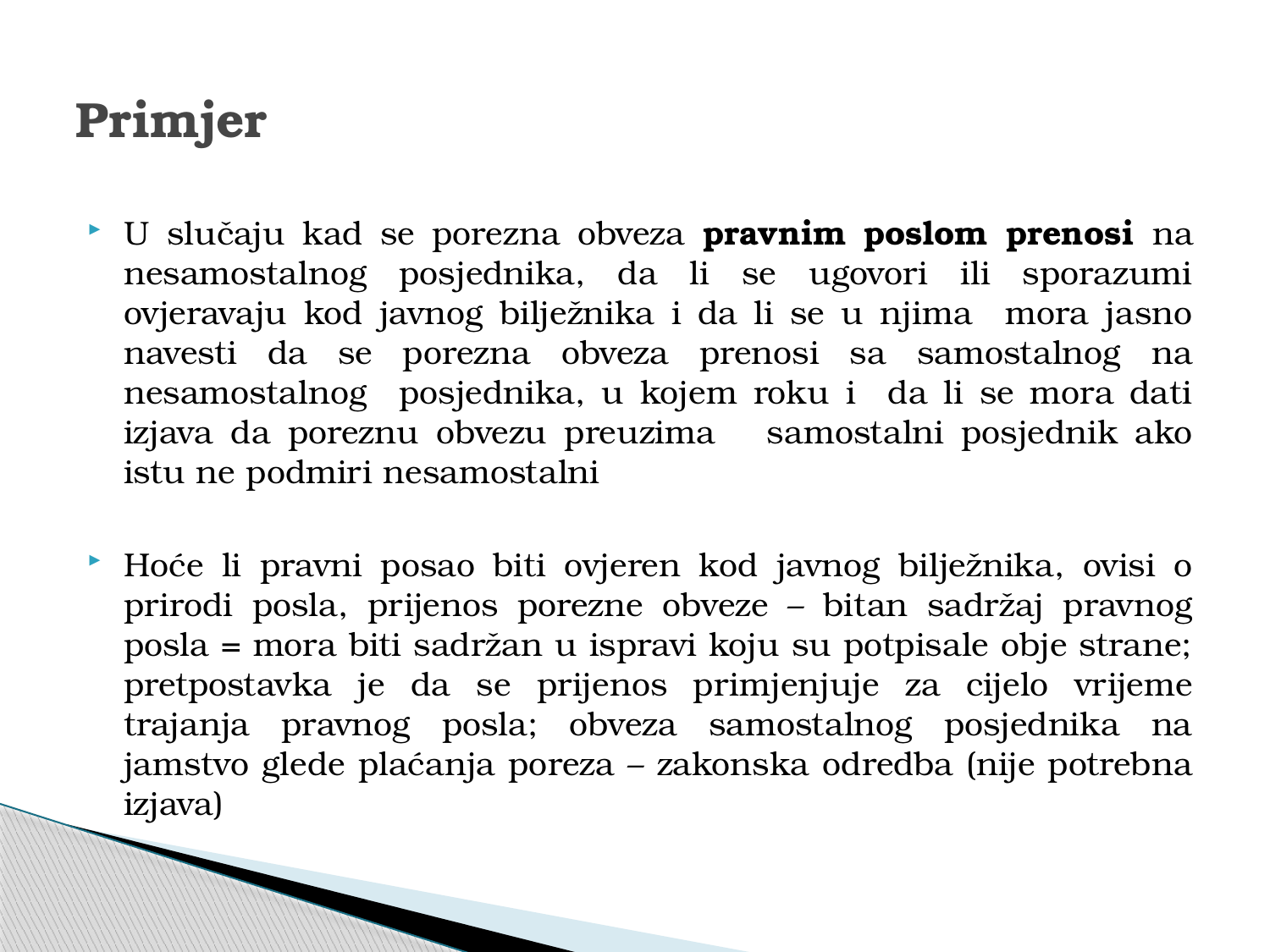

# Primjer
U slučaju kad se porezna obveza pravnim poslom prenosi na nesamostalnog posjednika, da li se ugovori ili sporazumi ovjeravaju kod javnog bilježnika i da li se u njima  mora jasno navesti da se porezna obveza prenosi sa samostalnog na nesamostalnog  posjednika, u kojem roku i  da li se mora dati izjava da poreznu obvezu preuzima   samostalni posjednik ako istu ne podmiri nesamostalni

Hoće li pravni posao biti ovjeren kod javnog bilježnika, ovisi o prirodi posla, prijenos porezne obveze – bitan sadržaj pravnog posla = mora biti sadržan u ispravi koju su potpisale obje strane; pretpostavka je da se prijenos primjenjuje za cijelo vrijeme trajanja pravnog posla; obveza samostalnog posjednika na jamstvo glede plaćanja poreza – zakonska odredba (nije potrebna izjava)